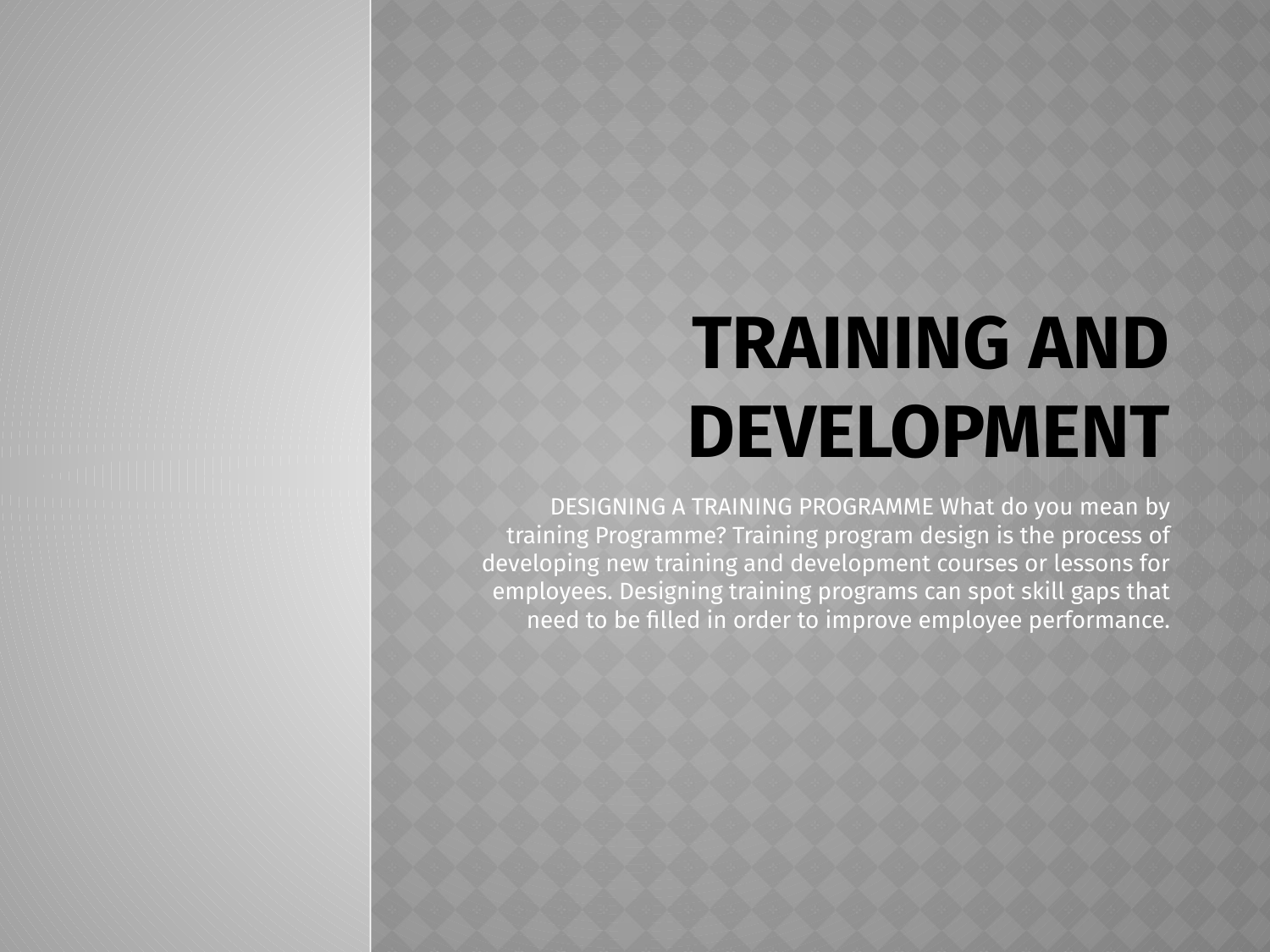

# TRAINING AND DEVELOPMENT
DESIGNING A TRAINING PROGRAMME What do you mean by training Programme? Training program design is the process of developing new training and development courses or lessons for employees. Designing training programs can spot skill gaps that need to be filled in order to improve employee performance.